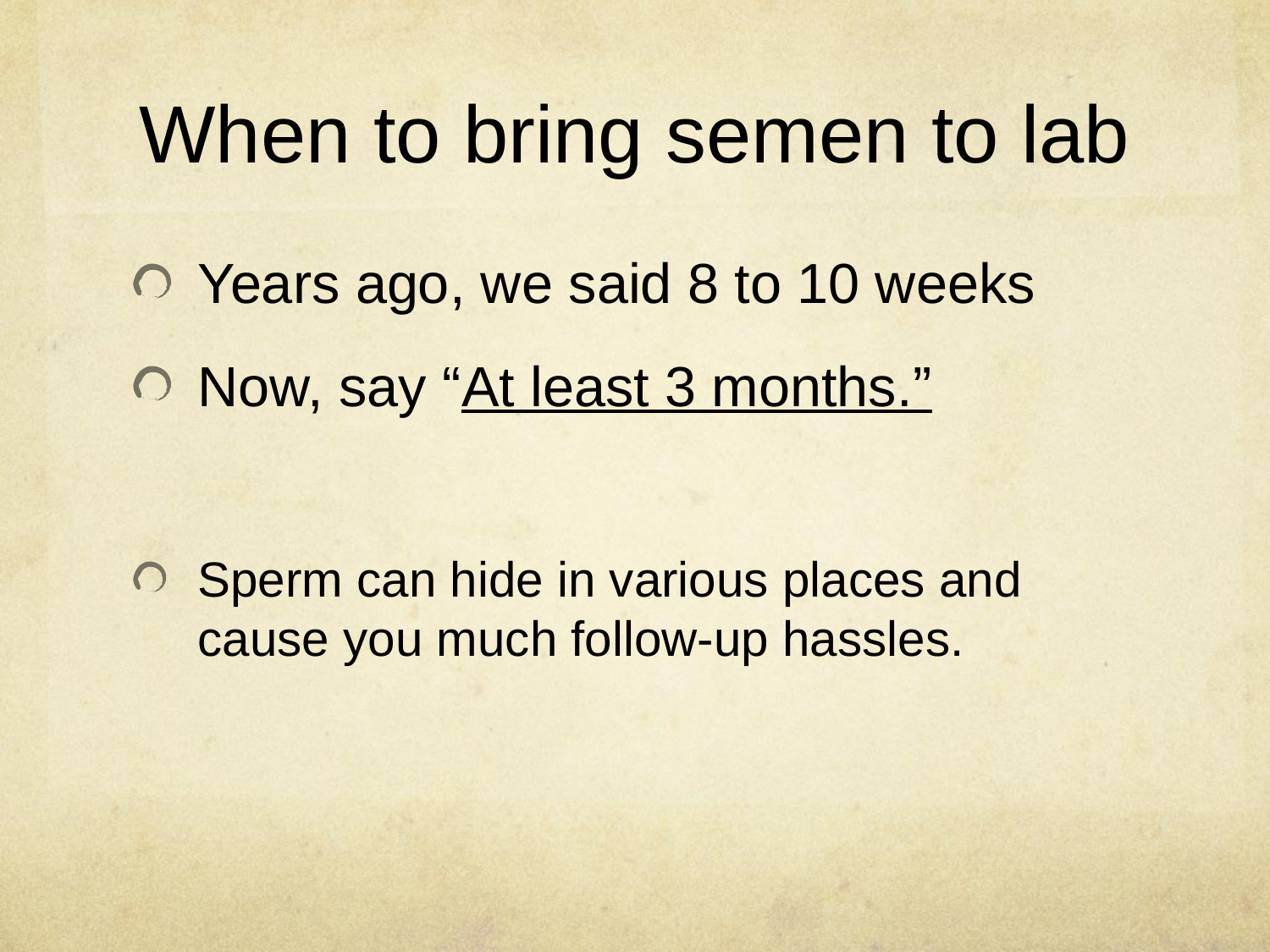

When to bring semen to lab
Years ago, we said 8 to 10 weeks
Now, say “At least 3 months.”

Sperm can hide in various places and cause you much follow-up hassles.